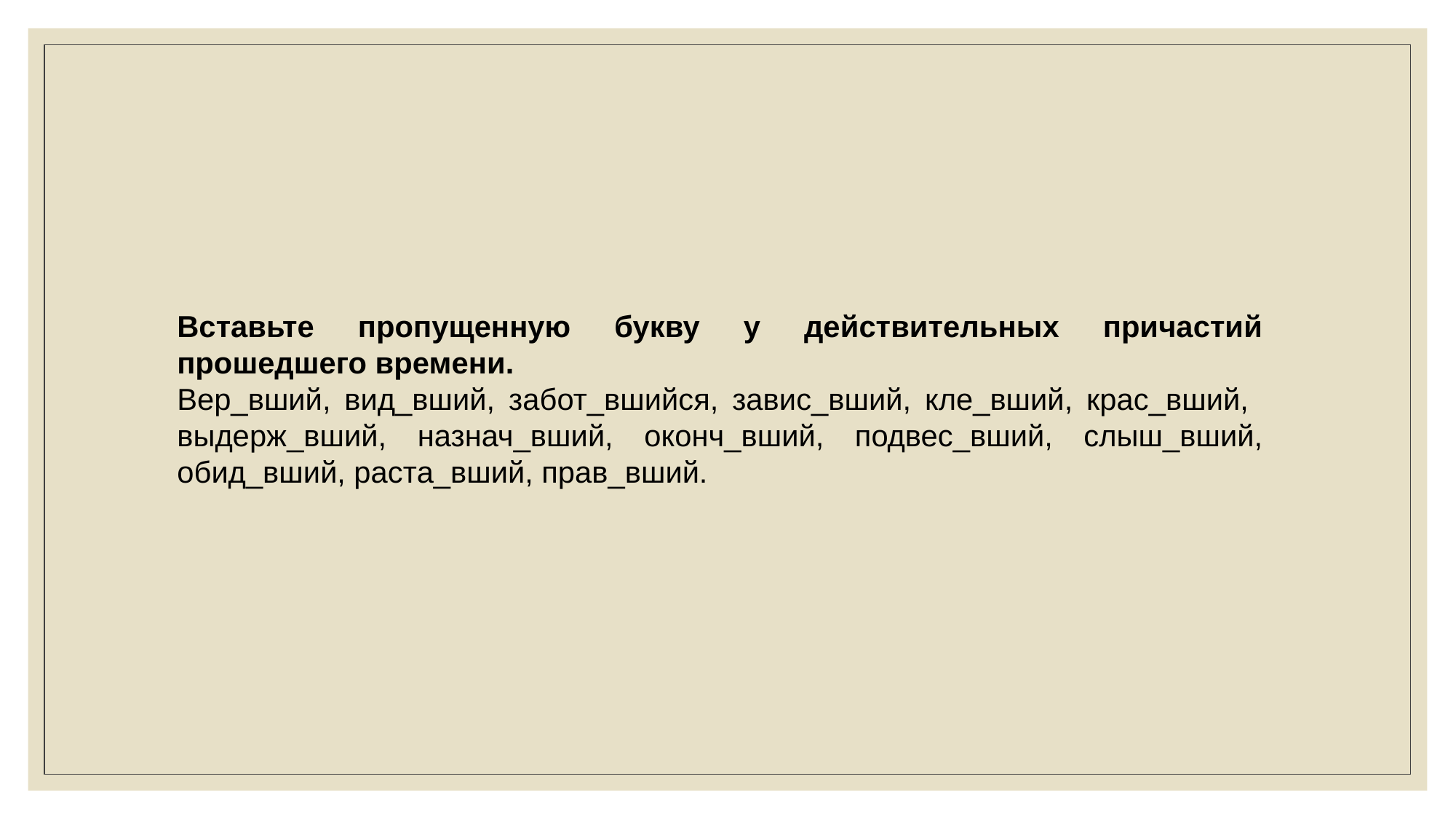

Вставьте пропущенную букву у действительных причастий прошедшего времени.
Вер_вший, вид_вший, забот_вшийся, завис_вший, кле_вший, крас_вший,  выдерж_вший, назнач_вший, оконч_вший, подвес_вший, слыш_вший, обид_вший, раста_вший, прав_вший.